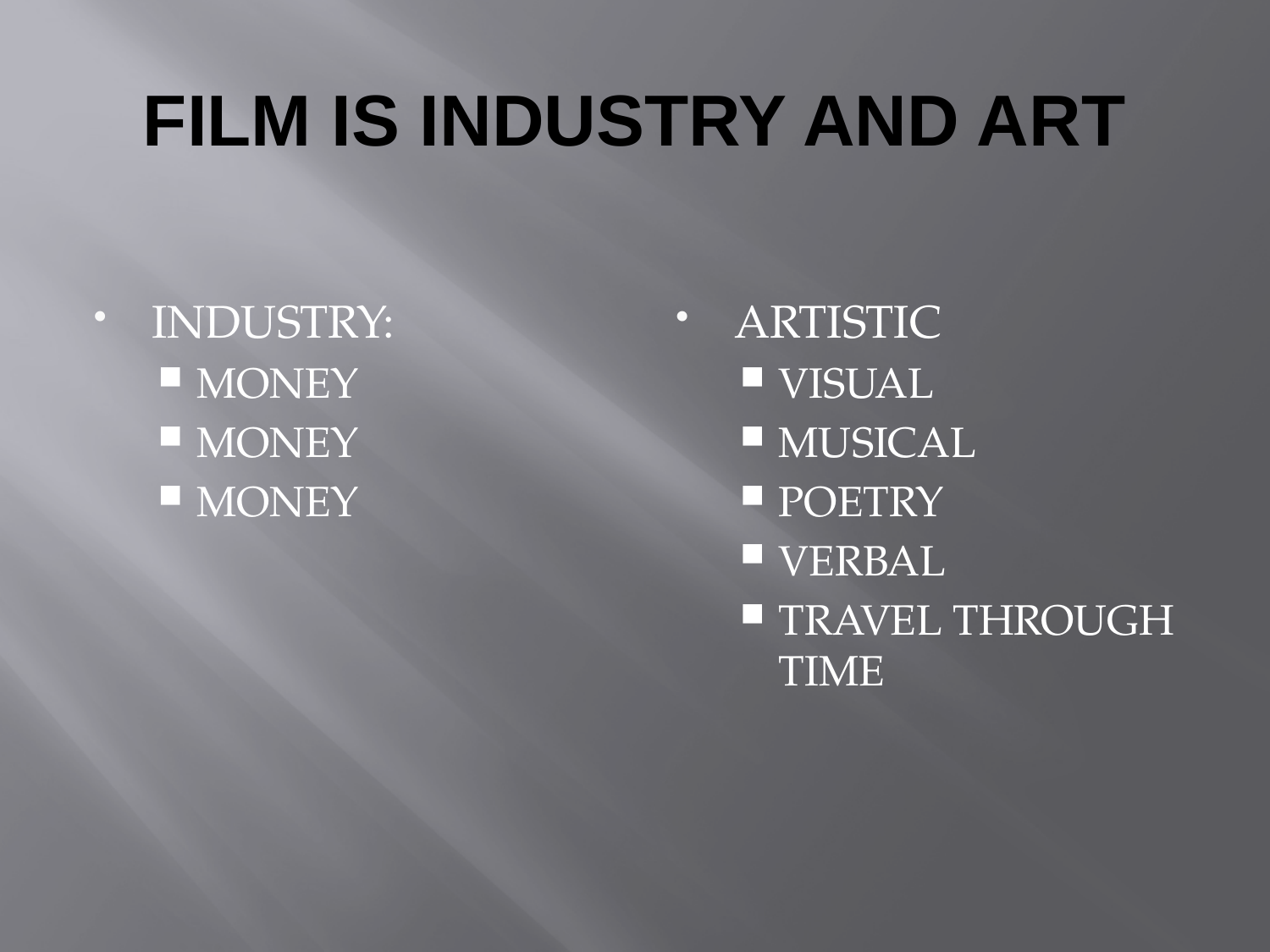

# FILM IS INDUSTRY AND ART

INDUSTRY:
MONEY
MONEY
MONEY

ARTISTIC
VISUAL
MUSICAL
POETRY
VERBAL
TRAVEL THROUGH TIME